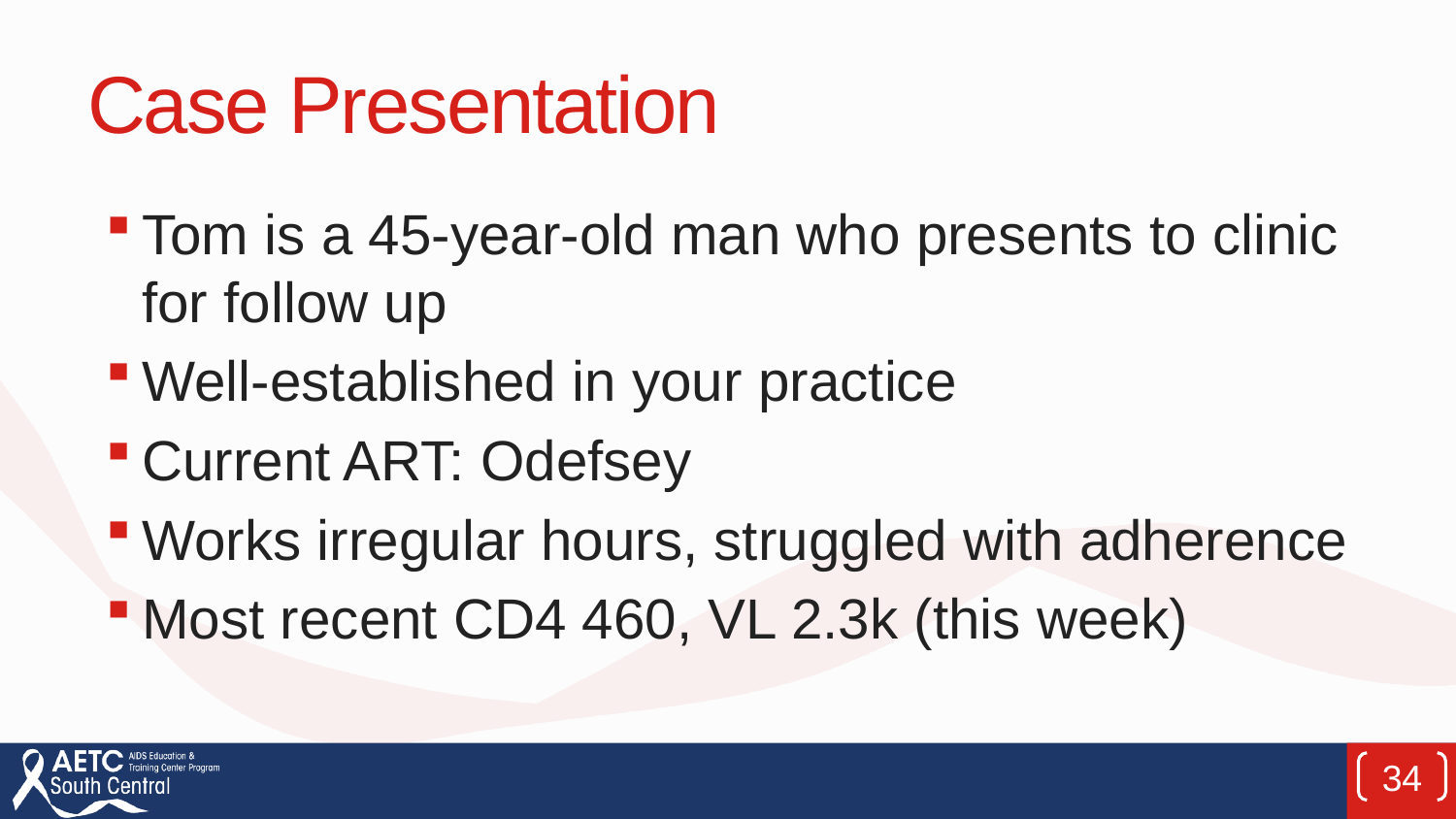

# Case Presentation
Tom is a 45-year-old man who presents to clinic for follow up
Well-established in your practice
Current ART: Odefsey
Works irregular hours, struggled with adherence
Most recent CD4 460, VL 2.3k (this week)
34